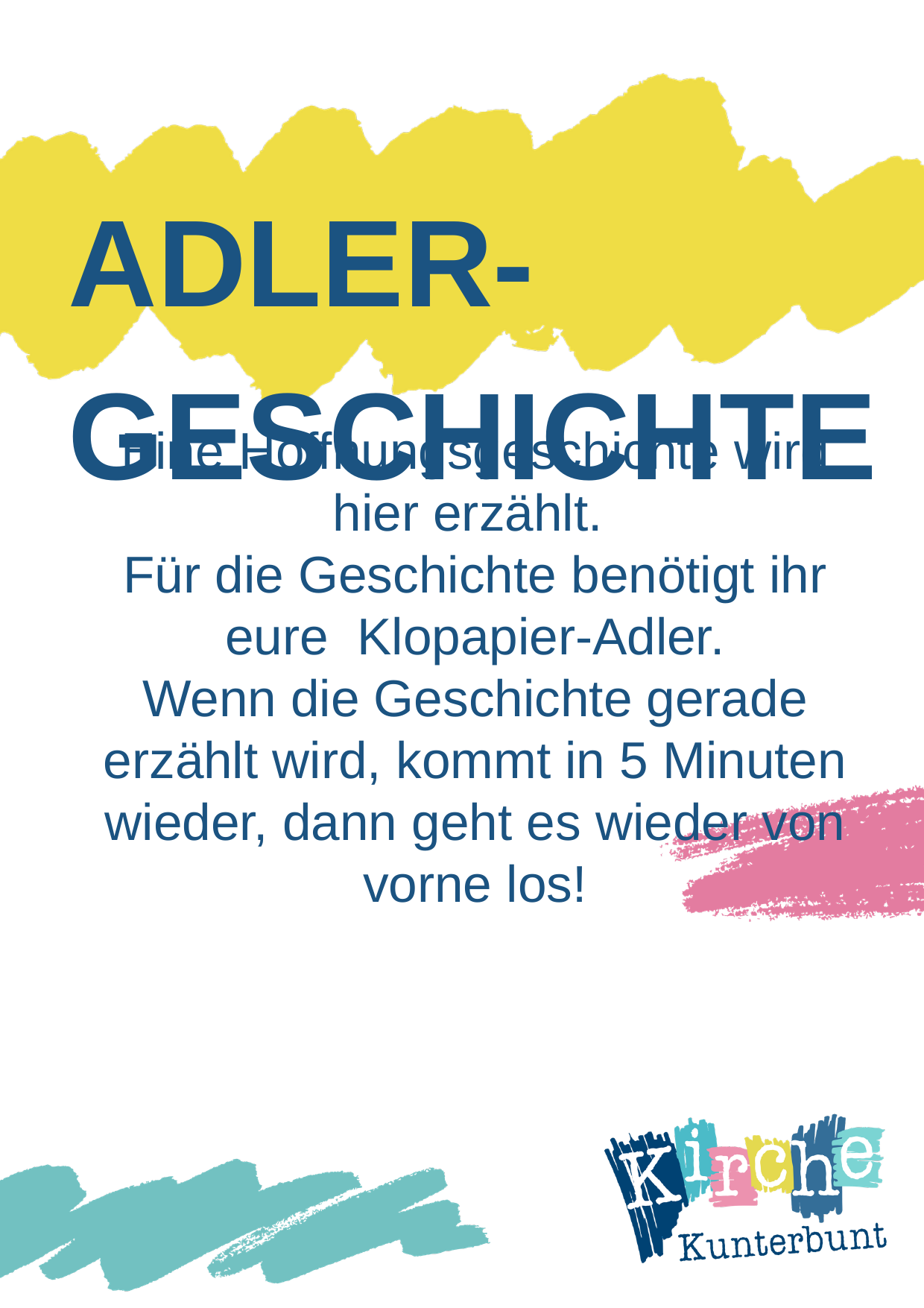

ADLER-GESCHICHTE
Eine Hoffnungsgeschichte wird hier erzählt.
Für die Geschichte benötigt ihr eure  Klopapier-Adler.
Wenn die Geschichte gerade erzählt wird, kommt in 5 Minuten wieder, dann geht es wieder von vorne los!